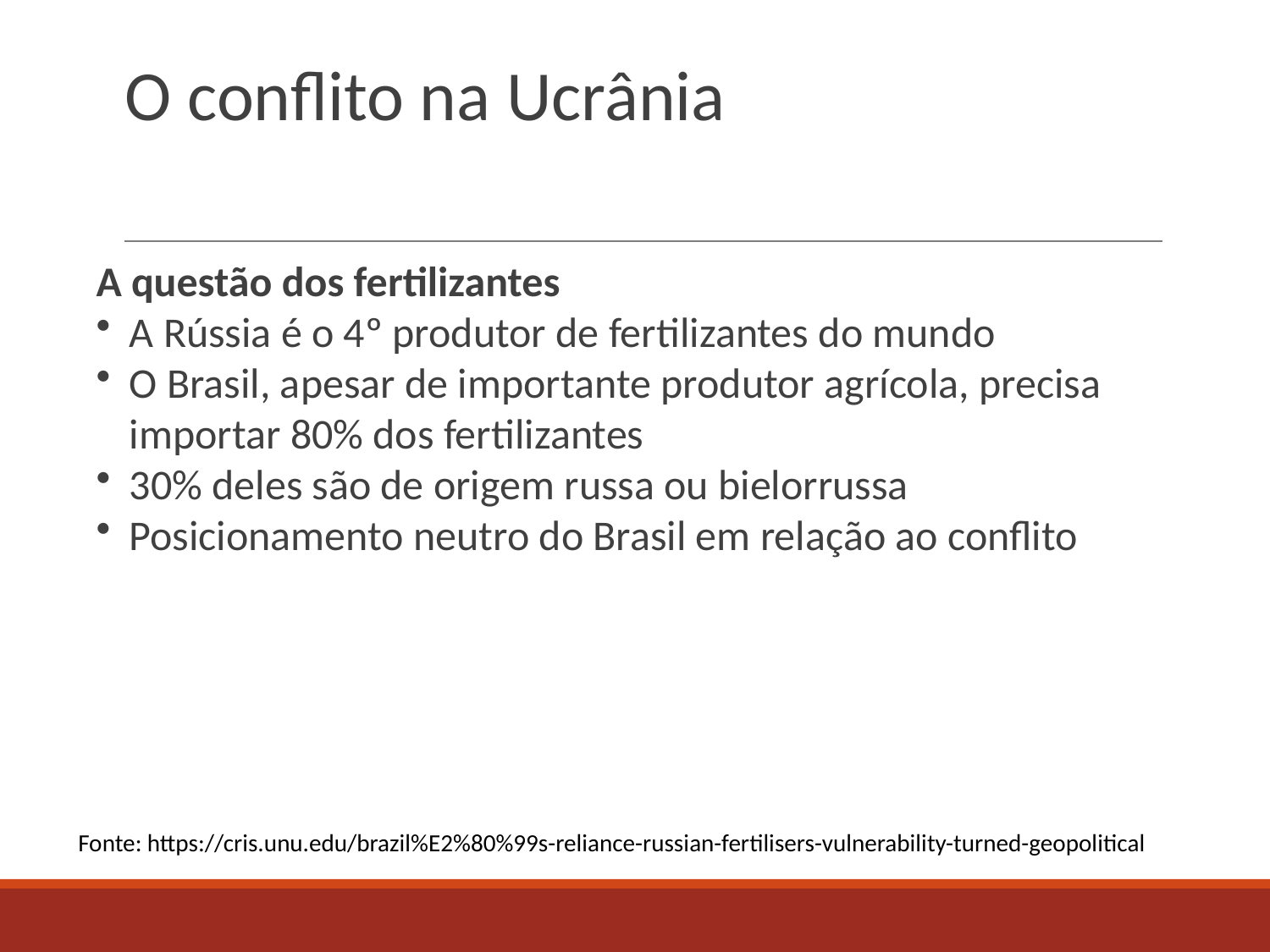

# O conflito na Ucrânia
A questão dos fertilizantes
A Rússia é o 4º produtor de fertilizantes do mundo
O Brasil, apesar de importante produtor agrícola, precisa importar 80% dos fertilizantes
30% deles são de origem russa ou bielorrussa
Posicionamento neutro do Brasil em relação ao conflito
Fonte: https://cris.unu.edu/brazil%E2%80%99s-reliance-russian-fertilisers-vulnerability-turned-geopolitical